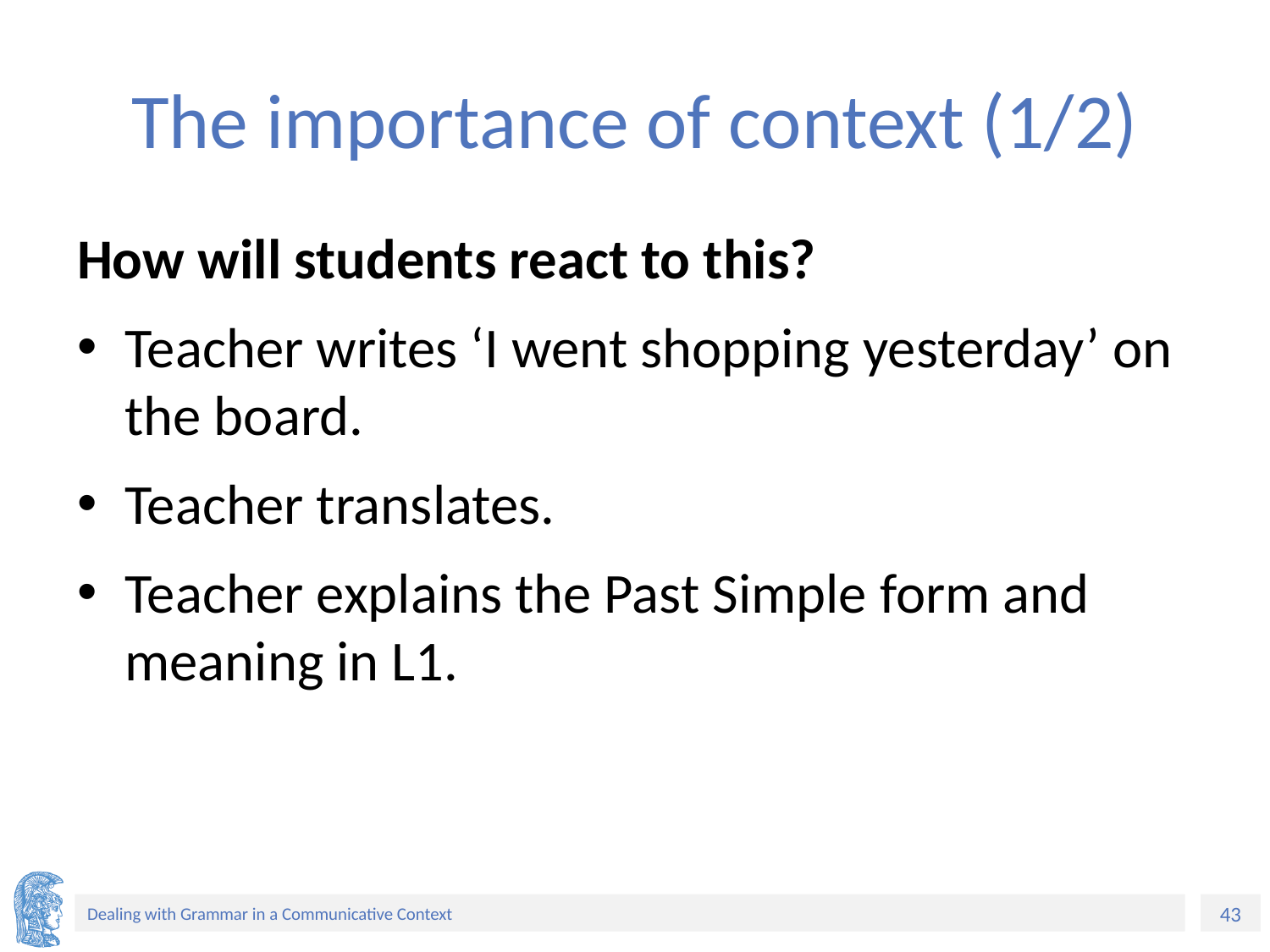

# The importance of context (1/2)
How will students react to this?
Teacher writes ‘I went shopping yesterday’ on the board.
Teacher translates.
Teacher explains the Past Simple form and meaning in L1.